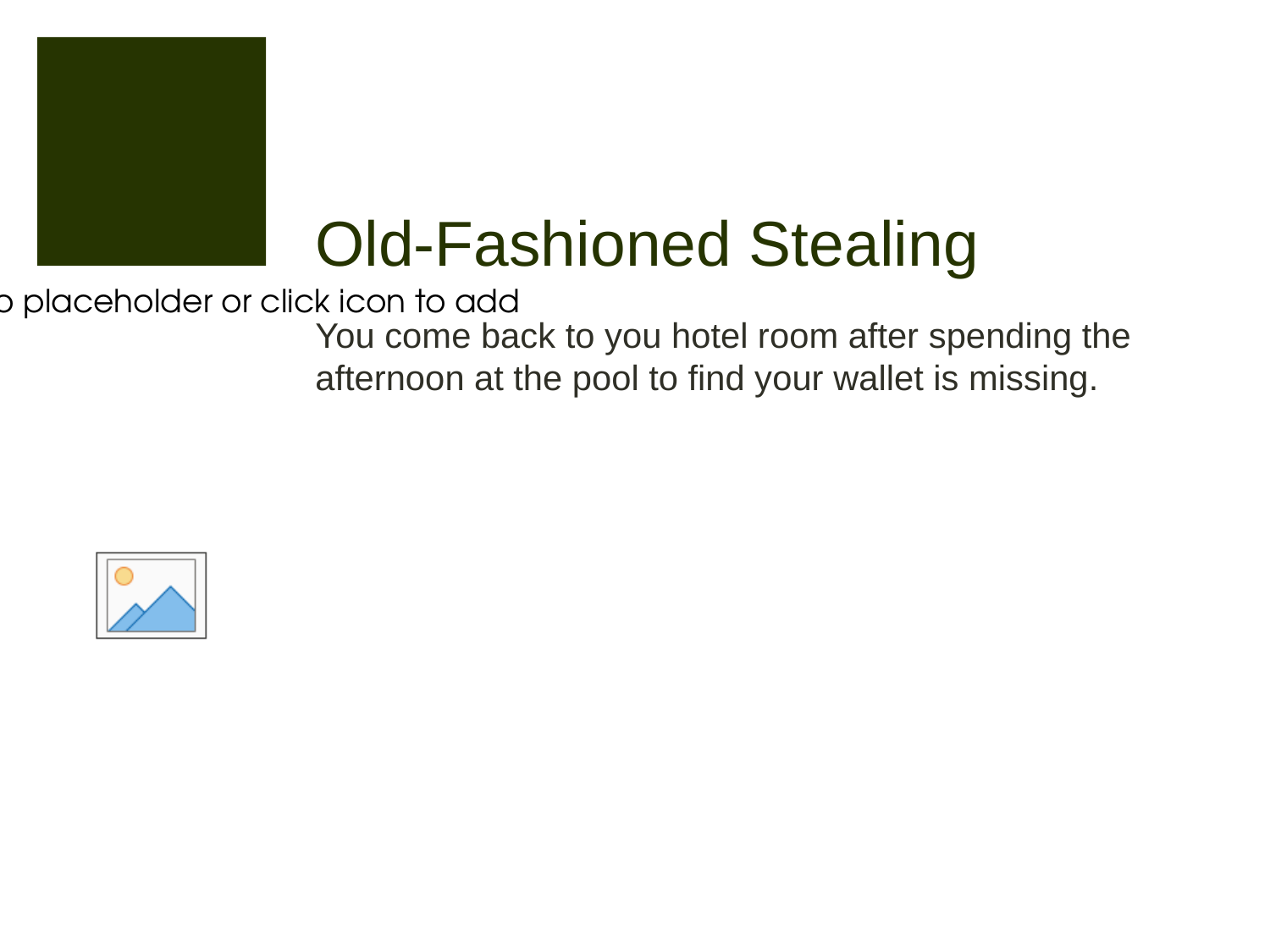

# Old-Fashioned Stealing

You come back to you hotel room after spending the afternoon at the pool to find your wallet is missing.